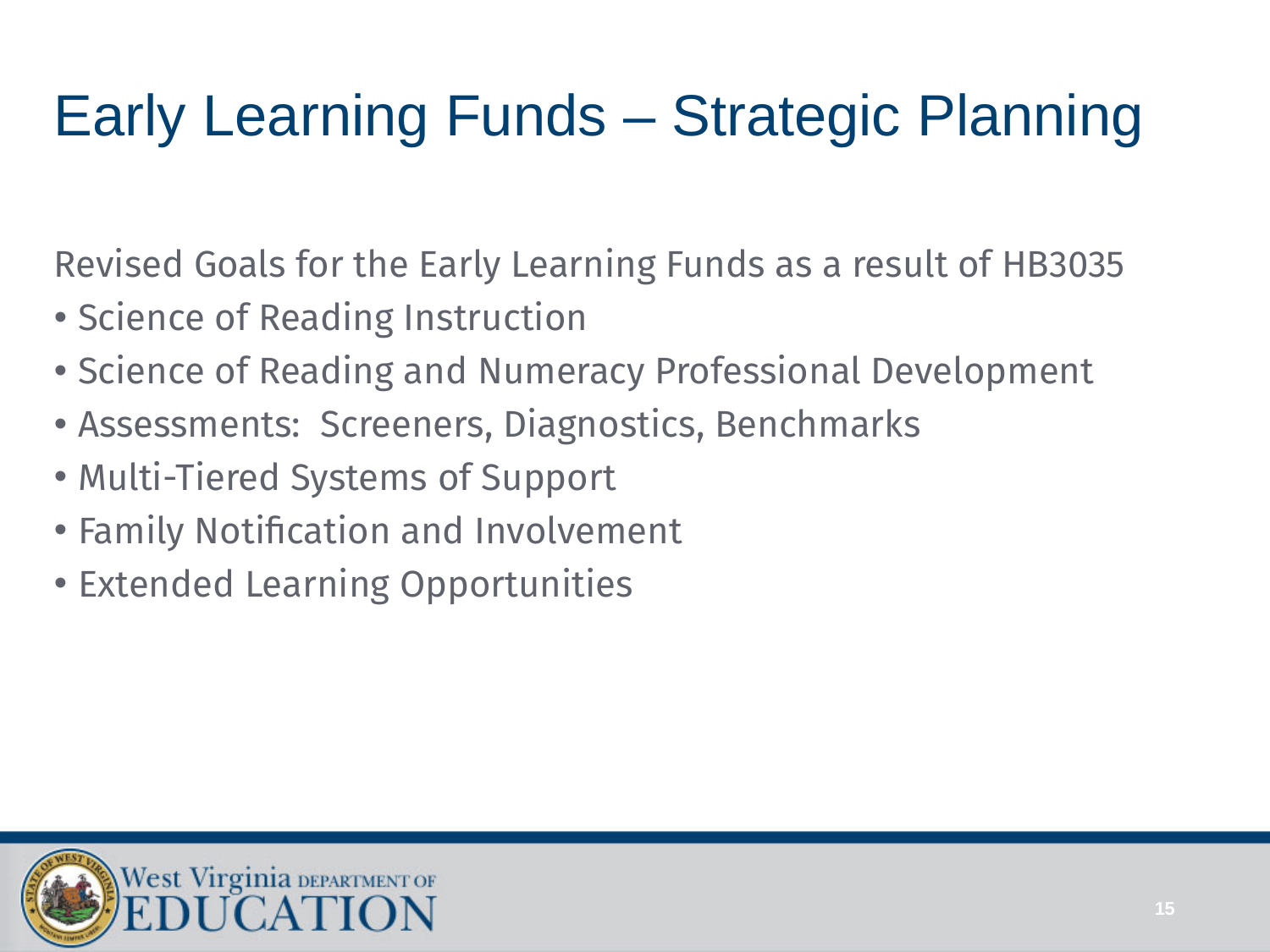

# Early Learning Funds – Strategic Planning
Revised Goals for the Early Learning Funds as a result of HB3035
Science of Reading Instruction
Science of Reading and Numeracy Professional Development
Assessments:  Screeners, Diagnostics, Benchmarks
Multi-Tiered Systems of Support
Family Notification and Involvement
Extended Learning Opportunities

15